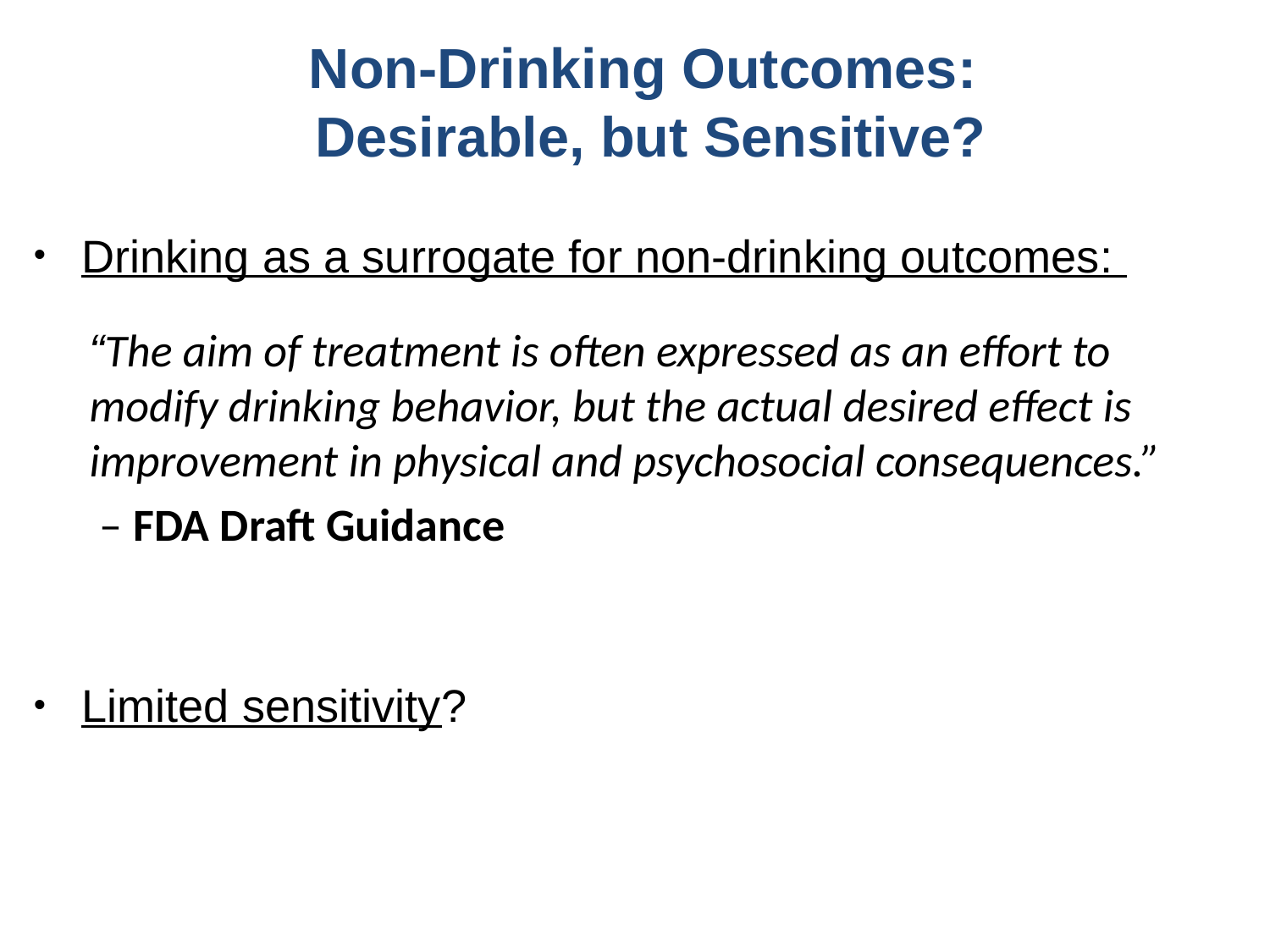

# Non-Drinking Outcomes: Desirable, but Sensitive?

Drinking as a surrogate for non-drinking outcomes:

“The aim of treatment is often expressed as an effort to modify drinking behavior, but the actual desired effect is improvement in physical and psychosocial consequences.”
 – FDA Draft Guidance

Limited sensitivity?